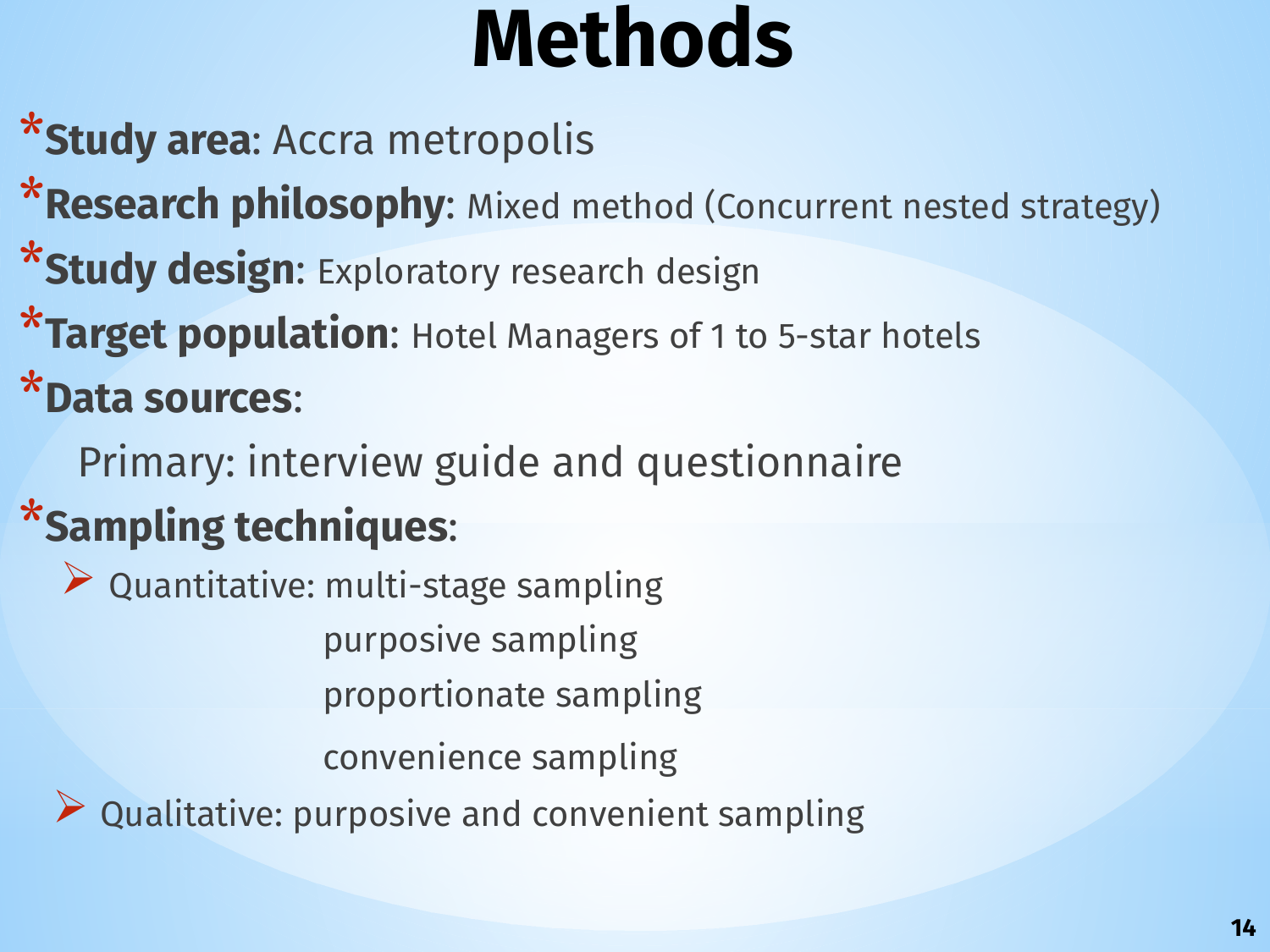

# Methods
Study area: Accra metropolis
Research philosophy: Mixed method (Concurrent nested strategy)
Study design: Exploratory research design
Target population: Hotel Managers of 1 to 5-star hotels
Data sources:
Primary: interview guide and questionnaire
Sampling techniques:
Quantitative: multi-stage sampling
		      purposive sampling
		      proportionate sampling
		     convenience sampling
Qualitative: purposive and convenient sampling

14